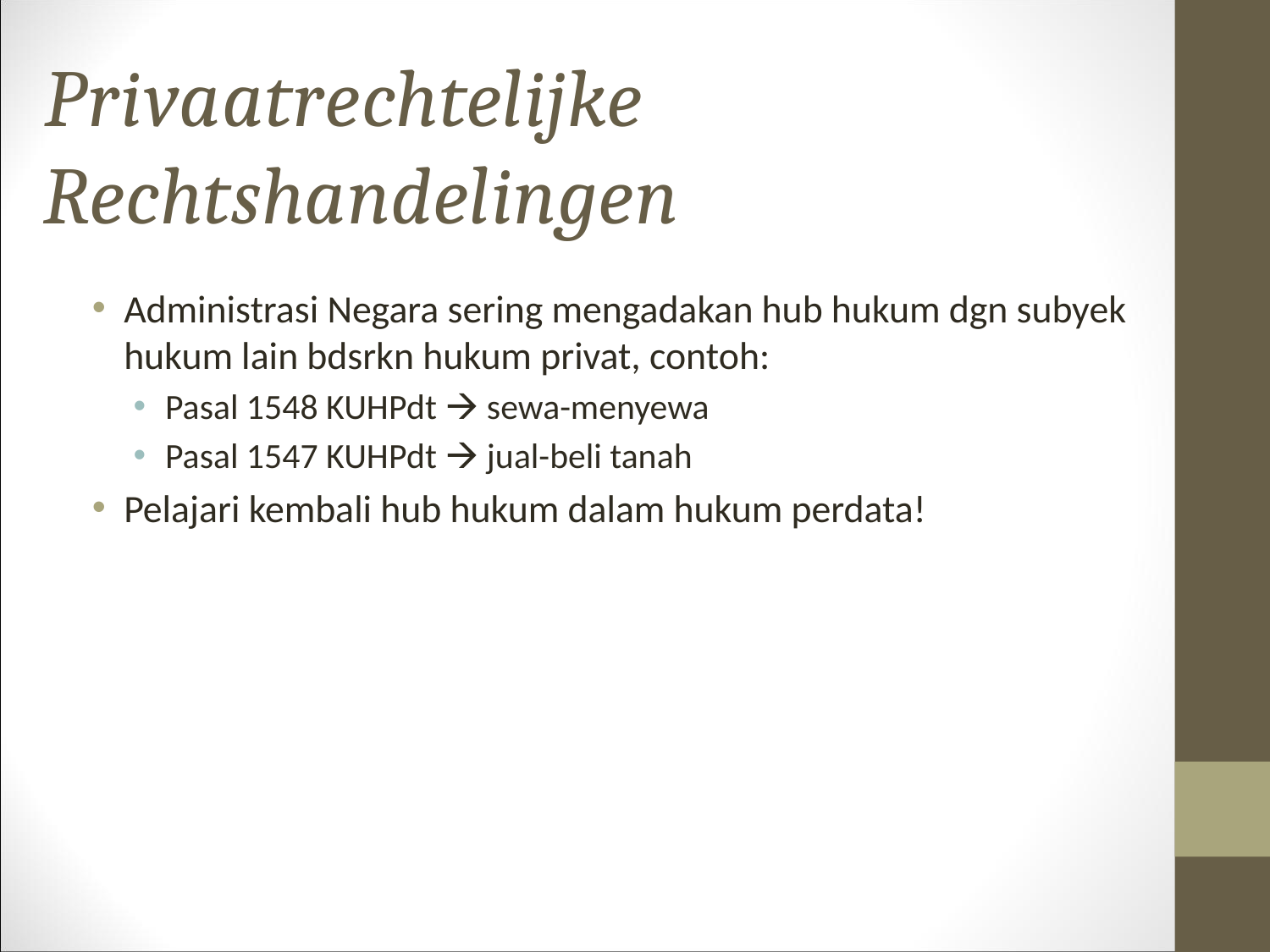

# Privaatrechtelijke Rechtshandelingen
Administrasi Negara sering mengadakan hub hukum dgn subyek hukum lain bdsrkn hukum privat, contoh:
Pasal 1548 KUHPdt 🡪 sewa-menyewa
Pasal 1547 KUHPdt 🡪 jual-beli tanah
Pelajari kembali hub hukum dalam hukum perdata!